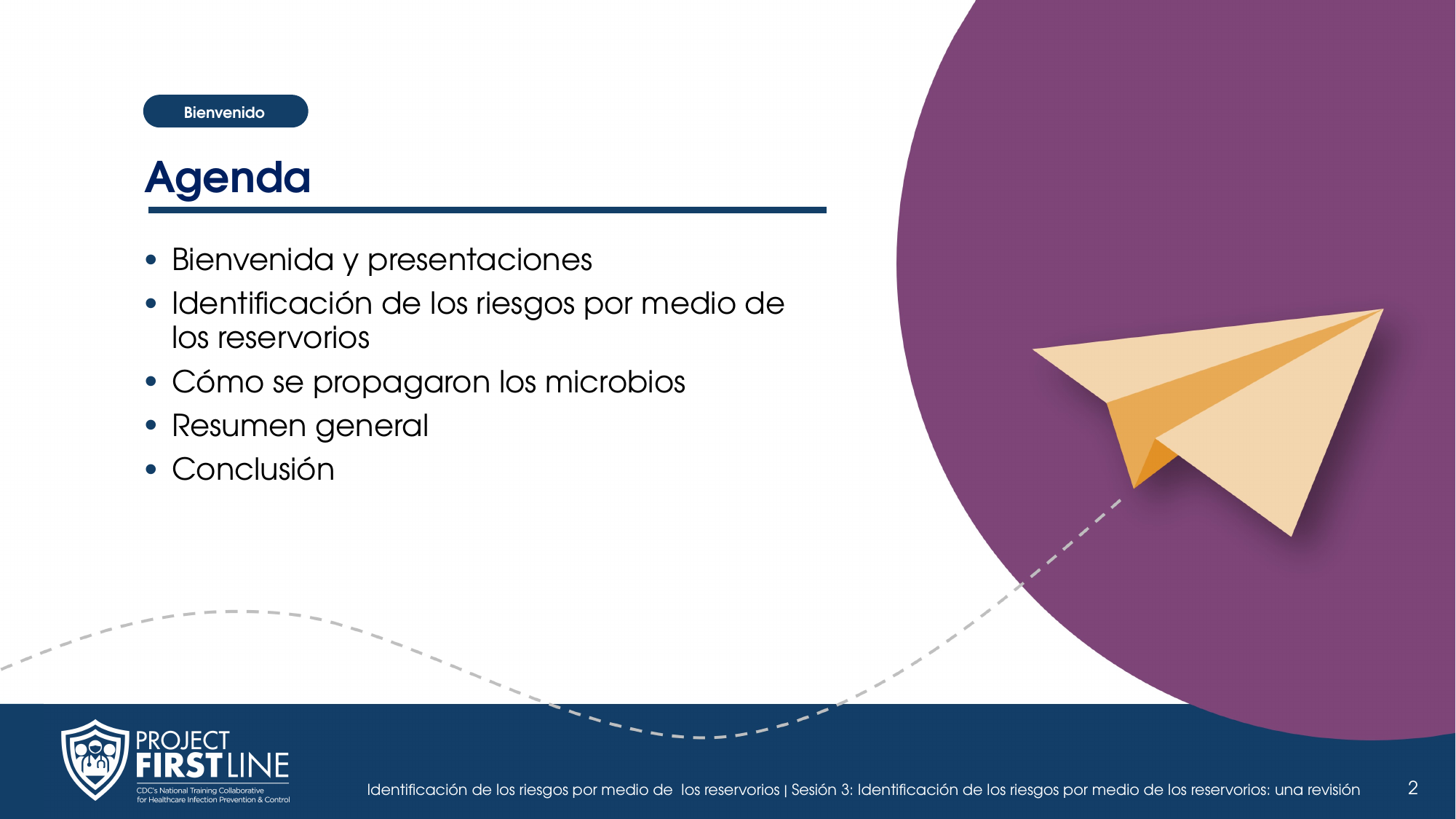

Bienvenido
# Agenda

Bienvenida y presentaciones
Identificación de los riesgos por medio de los reservorios
Cómo se propagaron los microbios
Resumen general
Conclusión